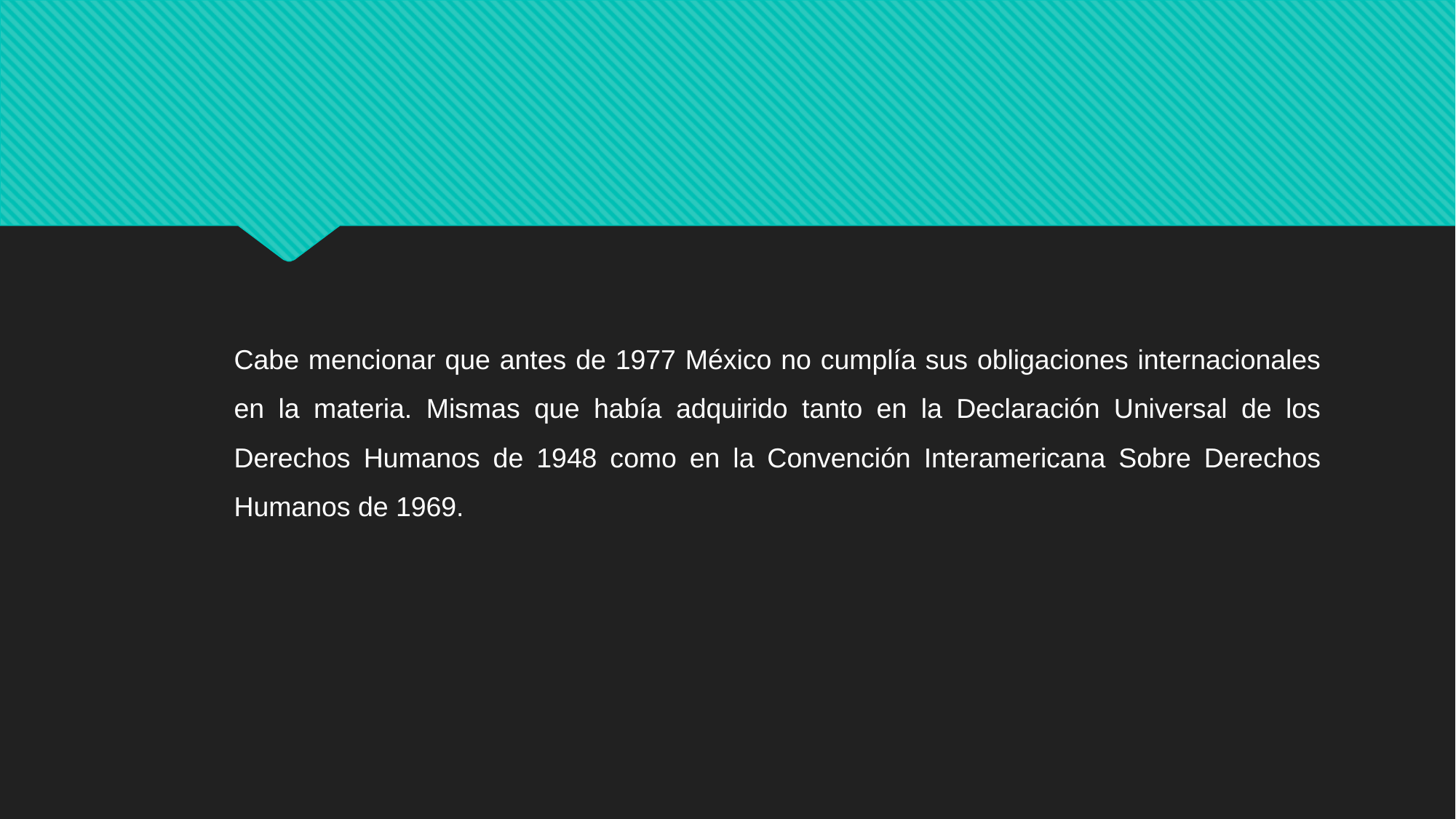

Cabe mencionar que antes de 1977 México no cumplía sus obligaciones internacionales en la materia. Mismas que había adquirido tanto en la Declaración Universal de los Derechos Humanos de 1948 como en la Convención Interamericana Sobre Derechos Humanos de 1969.